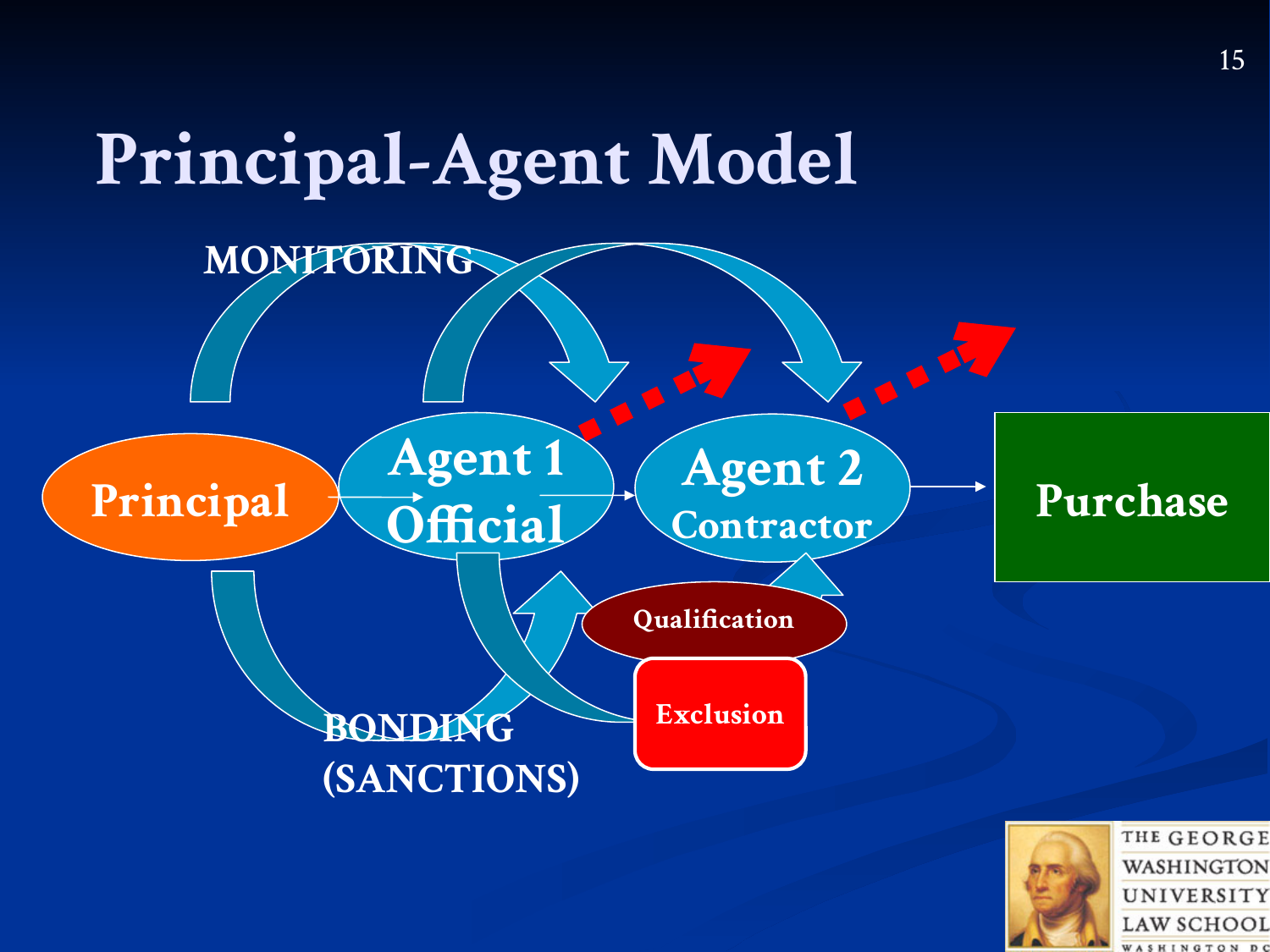

# Principal-Agent Model
MONITORING

Agent 1
Official
Purchase
Agent 2
Contractor
Principal

Qualification

Exclusion
BONDING (SANCTIONS)